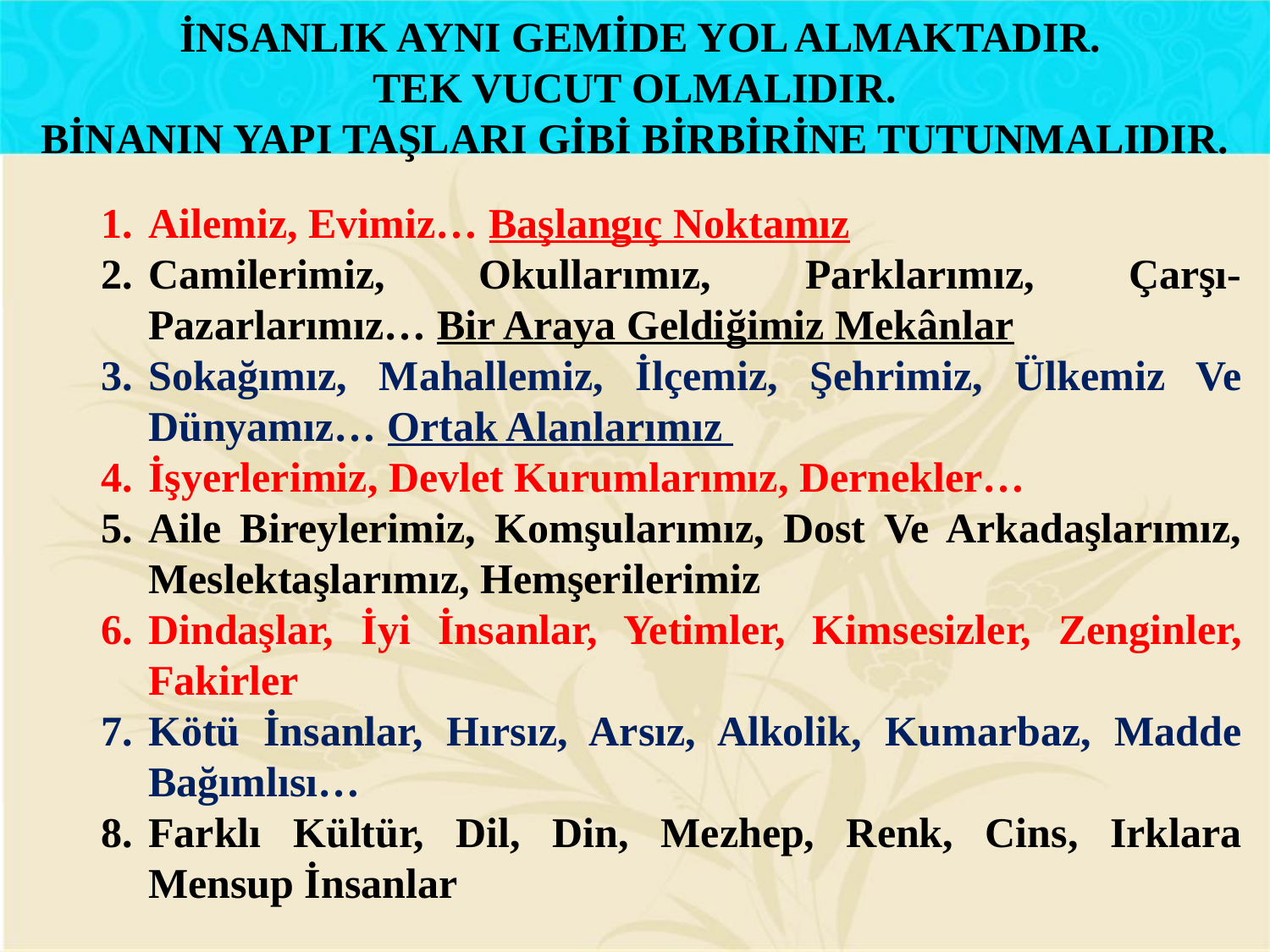

İNSANLIK AYNI GEMİDE YOL ALMAKTADIR.
TEK VUCUT OLMALIDIR.
BİNANIN YAPI TAŞLARI GİBİ BİRBİRİNE TUTUNMALIDIR.
Ailemiz, Evimiz… Başlangıç Noktamız
Camilerimiz, Okullarımız, Parklarımız, Çarşı-Pazarlarımız… Bir Araya Geldiğimiz Mekânlar
Sokağımız, Mahallemiz, İlçemiz, Şehrimiz, Ülkemiz Ve Dünyamız… Ortak Alanlarımız
İşyerlerimiz, Devlet Kurumlarımız, Dernekler…
Aile Bireylerimiz, Komşularımız, Dost Ve Arkadaşlarımız, Meslektaşlarımız, Hemşerilerimiz
Dindaşlar, İyi İnsanlar, Yetimler, Kimsesizler, Zenginler, Fakirler
Kötü İnsanlar, Hırsız, Arsız, Alkolik, Kumarbaz, Madde Bağımlısı…
Farklı Kültür, Dil, Din, Mezhep, Renk, Cins, Irklara Mensup İnsanlar